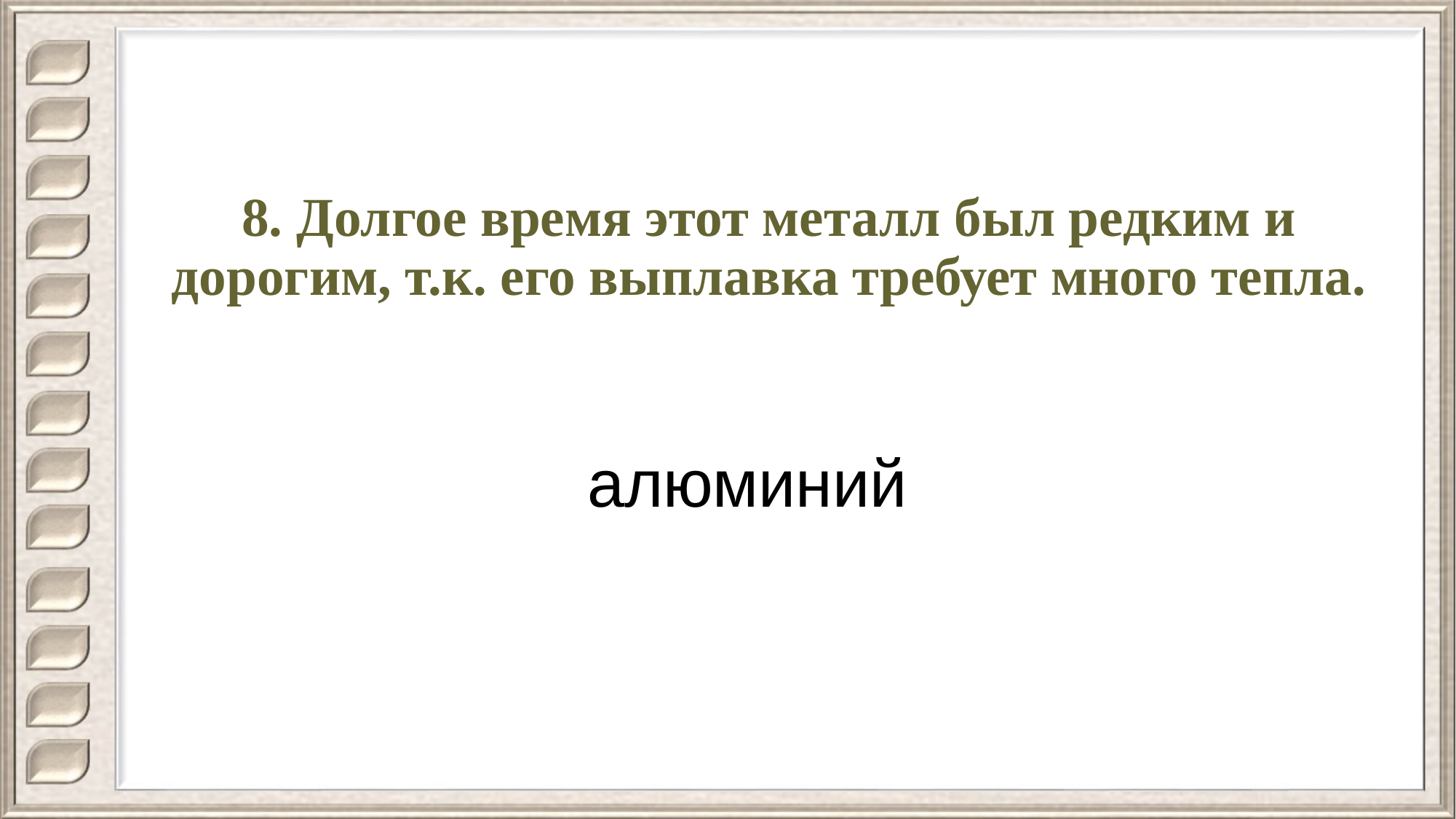

# 8. Долгое время этот металл был редким и дорогим, т.к. его выплавка требует много тепла.
алюминий